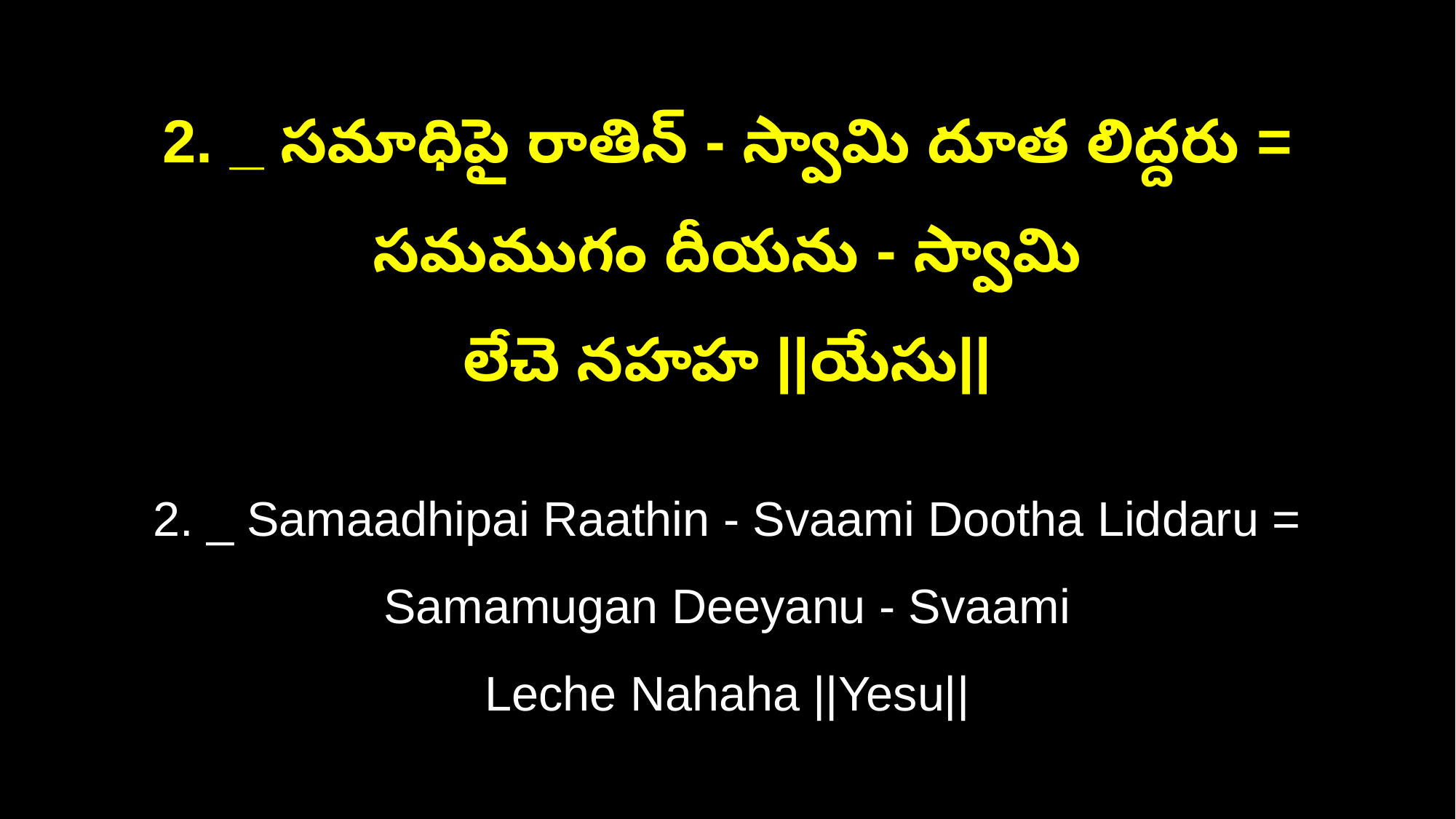

2. _ సమాధిపై రాతిన్‌ - స్వామి దూత లిద్దరు = సమముగం దీయను - స్వామి
లేచె నహహ ||యేసు||
2. _ Samaadhipai Raathin - Svaami Dootha Liddaru = Samamugan Deeyanu - Svaami
Leche Nahaha ||Yesu||